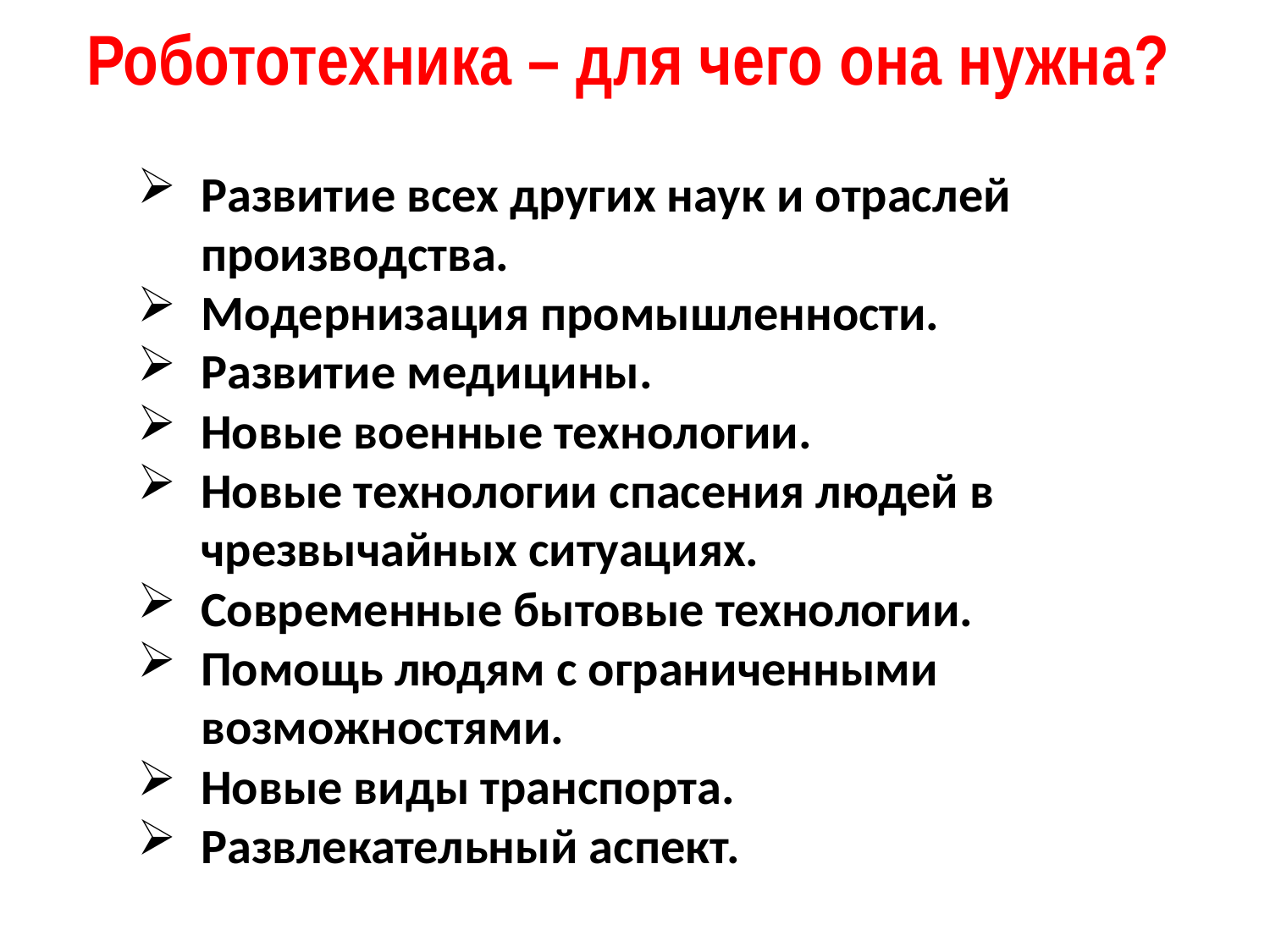

Робототехника – для чего она нужна?
Развитие всех других наук и отраслей производства.
Модернизация промышленности.
Развитие медицины.
Новые военные технологии.
Новые технологии спасения людей в чрезвычайных ситуациях.
Современные бытовые технологии.
Помощь людям с ограниченными возможностями.
Новые виды транспорта.
Развлекательный аспект.